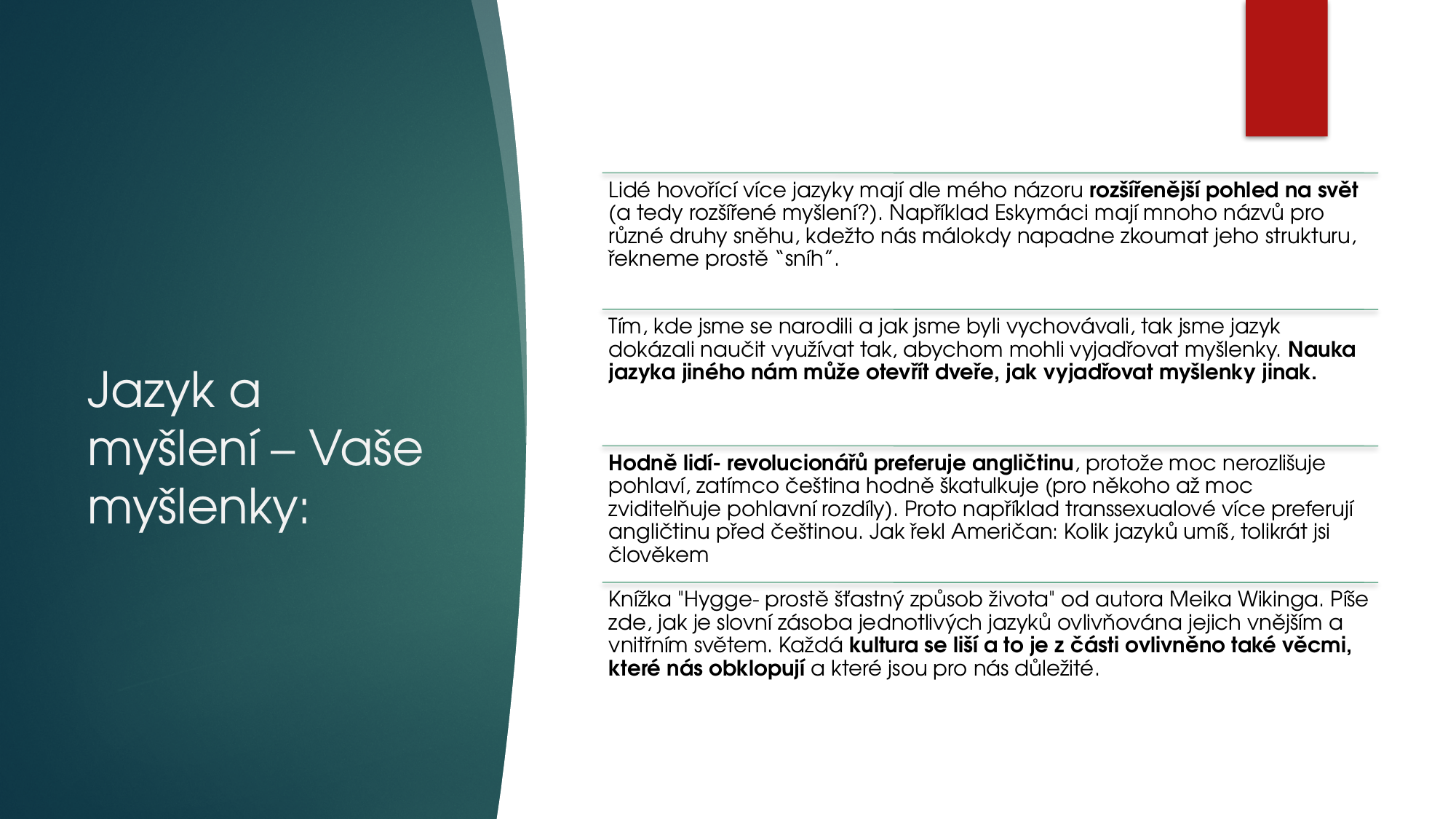

# Jazyk a myšlení – Vaše myšlenky:
Lidé hovořící více jazyky mají dle mého názoru rozšířenější pohled na svět (a tedy rozšířené myšlení?). Například Eskymáci mají mnoho názvů pro různé druhy sněhu, kdežto nás málokdy napadne zkoumat jeho strukturu, řekneme prostě “sníh”.
Tím, kde jsme se narodili a jak jsme byli vychovávali, tak jsme jazyk dokázali naučit využívat tak, abychom mohli vyjadřovat myšlenky. Nauka jazyka jiného nám může otevřít dveře, jak vyjadřovat myšlenky jinak.
Hodně lidí- revolucionářů preferuje angličtinu, protože moc nerozlišuje pohlaví, zatímco čeština hodně škatulkuje (pro někoho až moc zviditelňuje pohlavní rozdíly). Proto například transsexualové více preferují angličtinu před češtinou. Jak řekl Američan: Kolik jazyků umíš, tolikrát jsi člověkem
Knížka "Hygge- prostě šťastný způsob života" od autora Meika Wikinga. Píše zde, jak je slovní zásoba jednotlivých jazyků ovlivňována jejich vnějším a vnitřním světem. Každá kultura se liší a to je z části ovlivněno také věcmi, které nás obklopují a které jsou pro nás důležité.